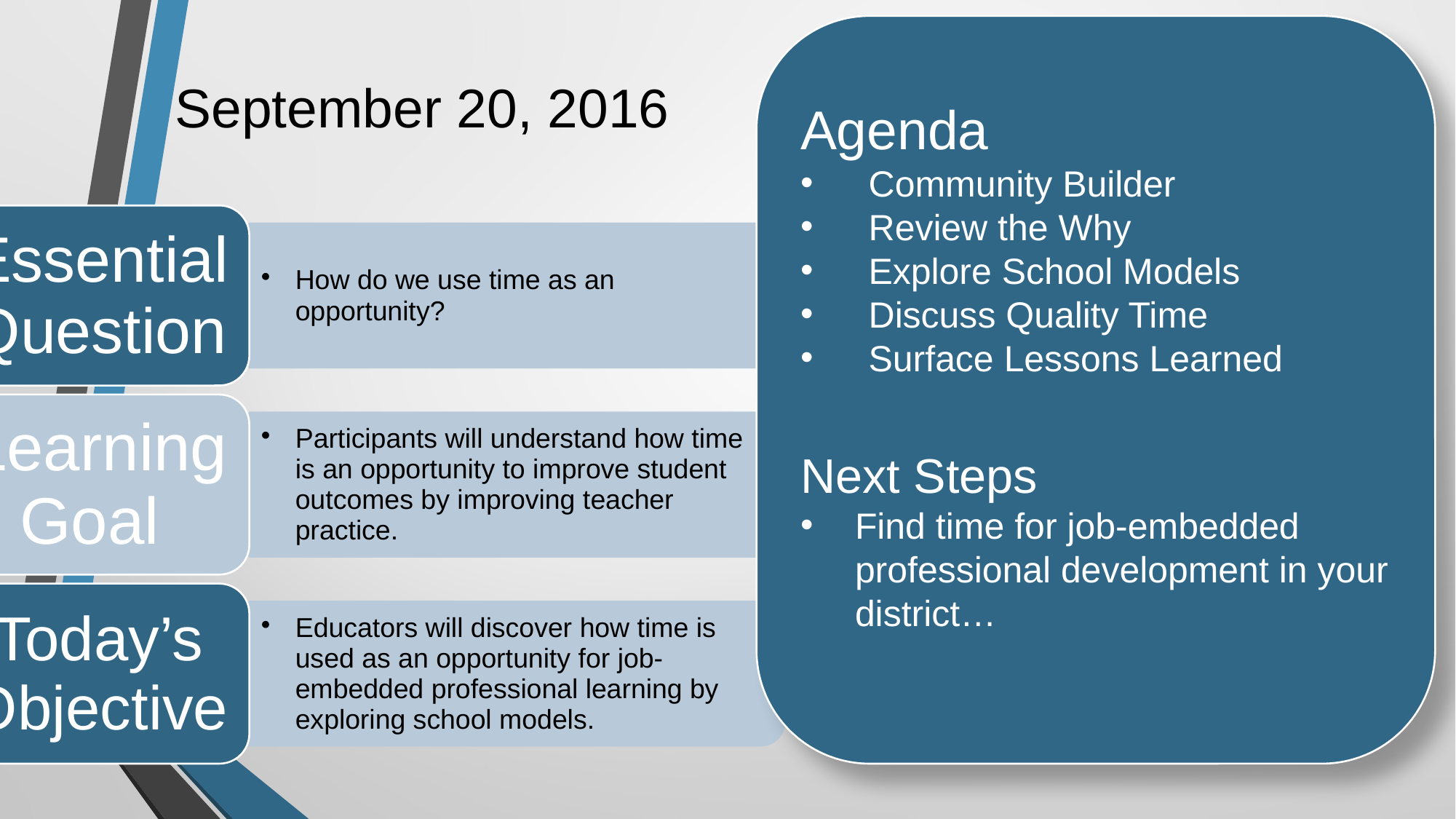

Agenda
Community Builder
Review the Why
Explore School Models
Discuss Quality Time
Surface Lessons Learned

Next Steps
Find time for job-embedded professional development in your district…

September 20, 2016
How do we use time as an opportunity?
Learning Goal
Today’s Objective
Educators will discover how time is used as an opportunity for job-embedded professional learning by exploring school models.
Participants will understand how time is an opportunity to improve student outcomes by improving teacher practice.
29